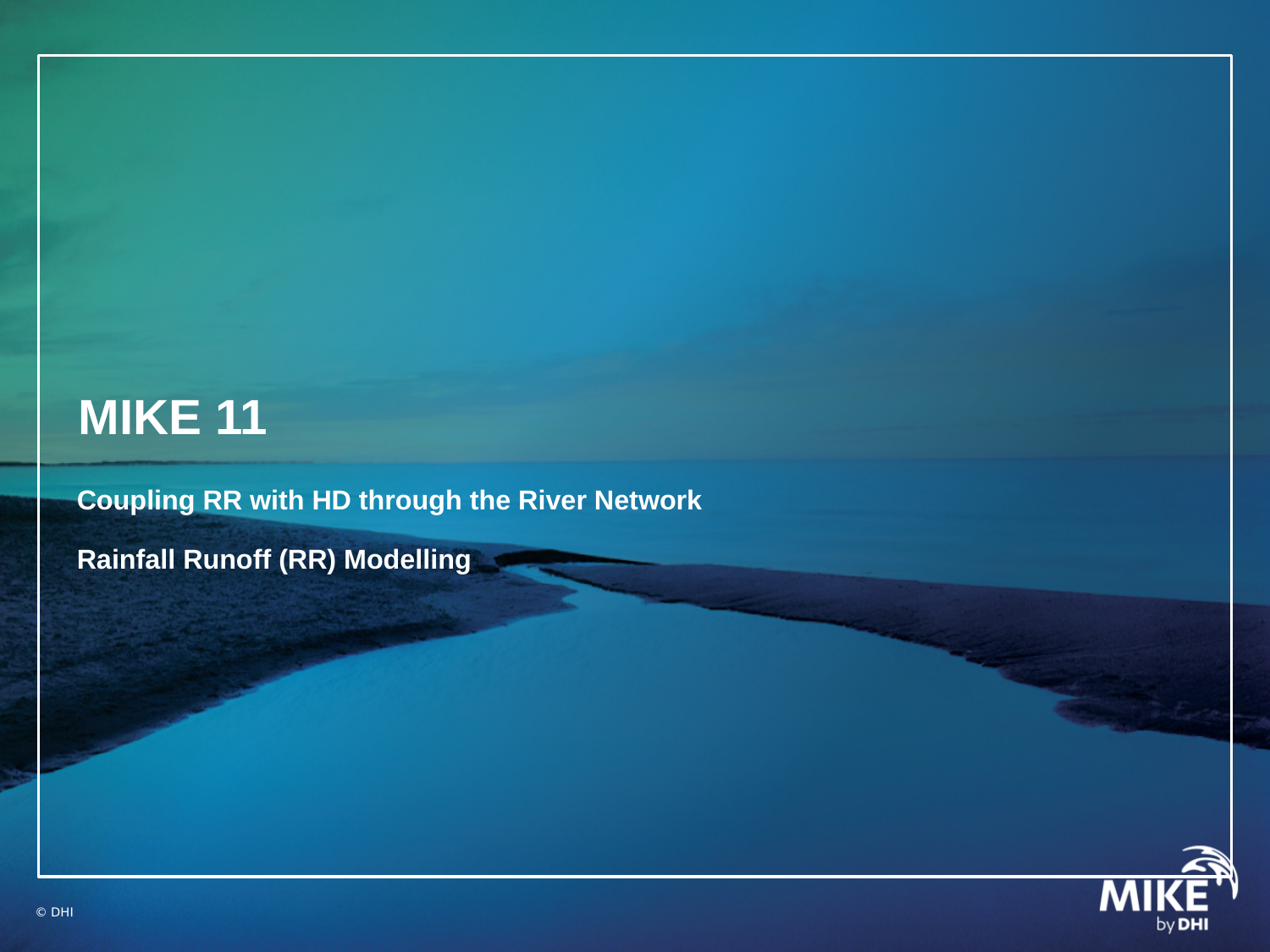

# MIKE 11
Coupling RR with HD through the River Network

Rainfall Runoff (RR) Modelling

© DHI